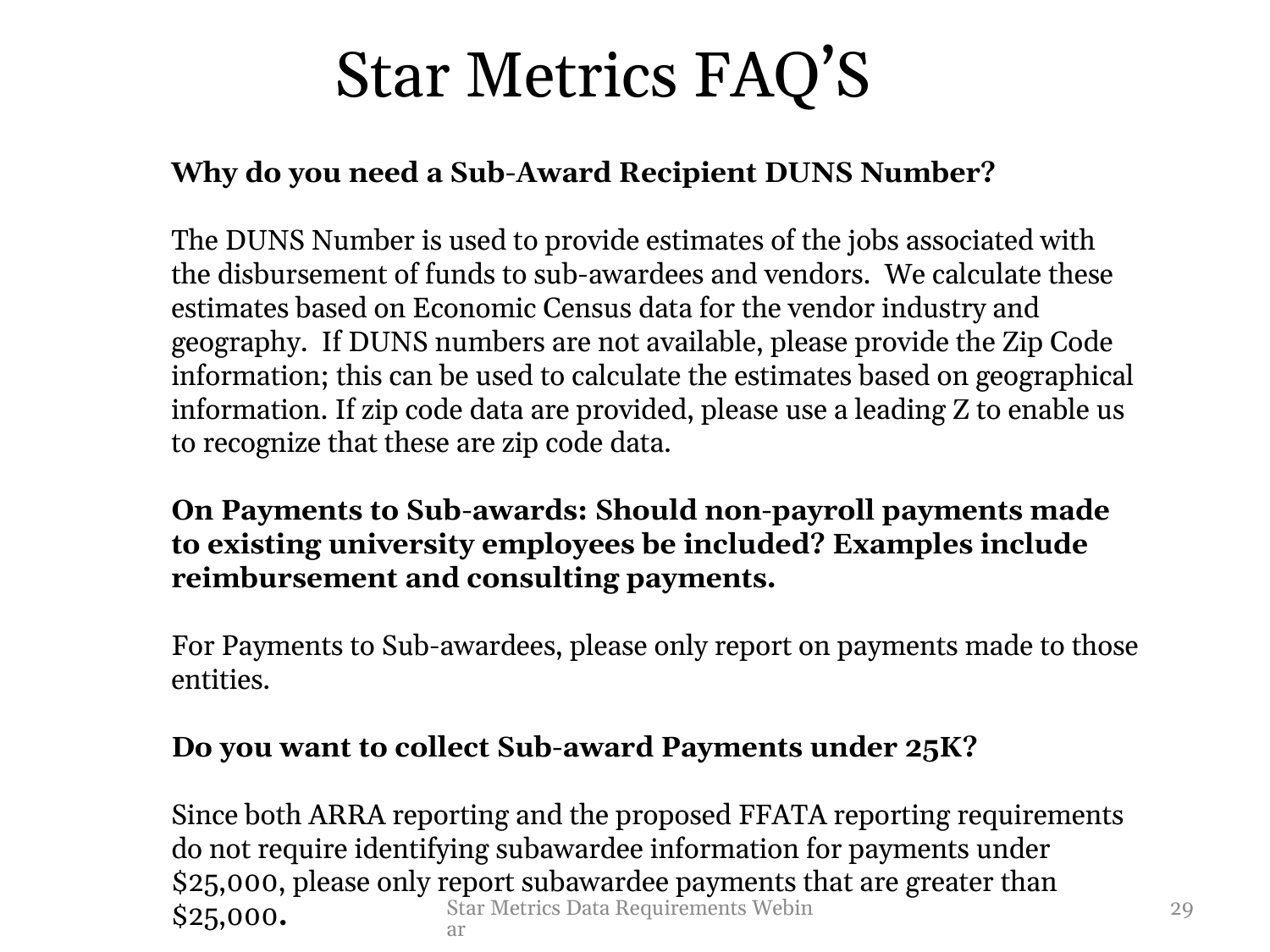

# Star Metrics FAQ’S

Why do you need a Sub-Award Recipient DUNS Number?

The DUNS Number is used to provide estimates of the jobs associated with the disbursement of funds to sub-awardees and vendors.  We calculate these estimates based on Economic Census data for the vendor industry and geography.  If DUNS numbers are not available, please provide the Zip Code information; this can be used to calculate the estimates based on geographical information. If zip code data are provided, please use a leading Z to enable us to recognize that these are zip code data.

On Payments to Sub-awards: Should non-payroll payments made to existing university employees be included? Examples include reimbursement and consulting payments.

For Payments to Sub-awardees, please only report on payments made to those entities.

Do you want to collect Sub-award Payments under 25K?

Since both ARRA reporting and the proposed FFATA reporting requirements do not require identifying subawardee information for payments under $25,000, please only report subawardee payments that are greater than $25,000.

Star Metrics Data Requirements Webinar
29